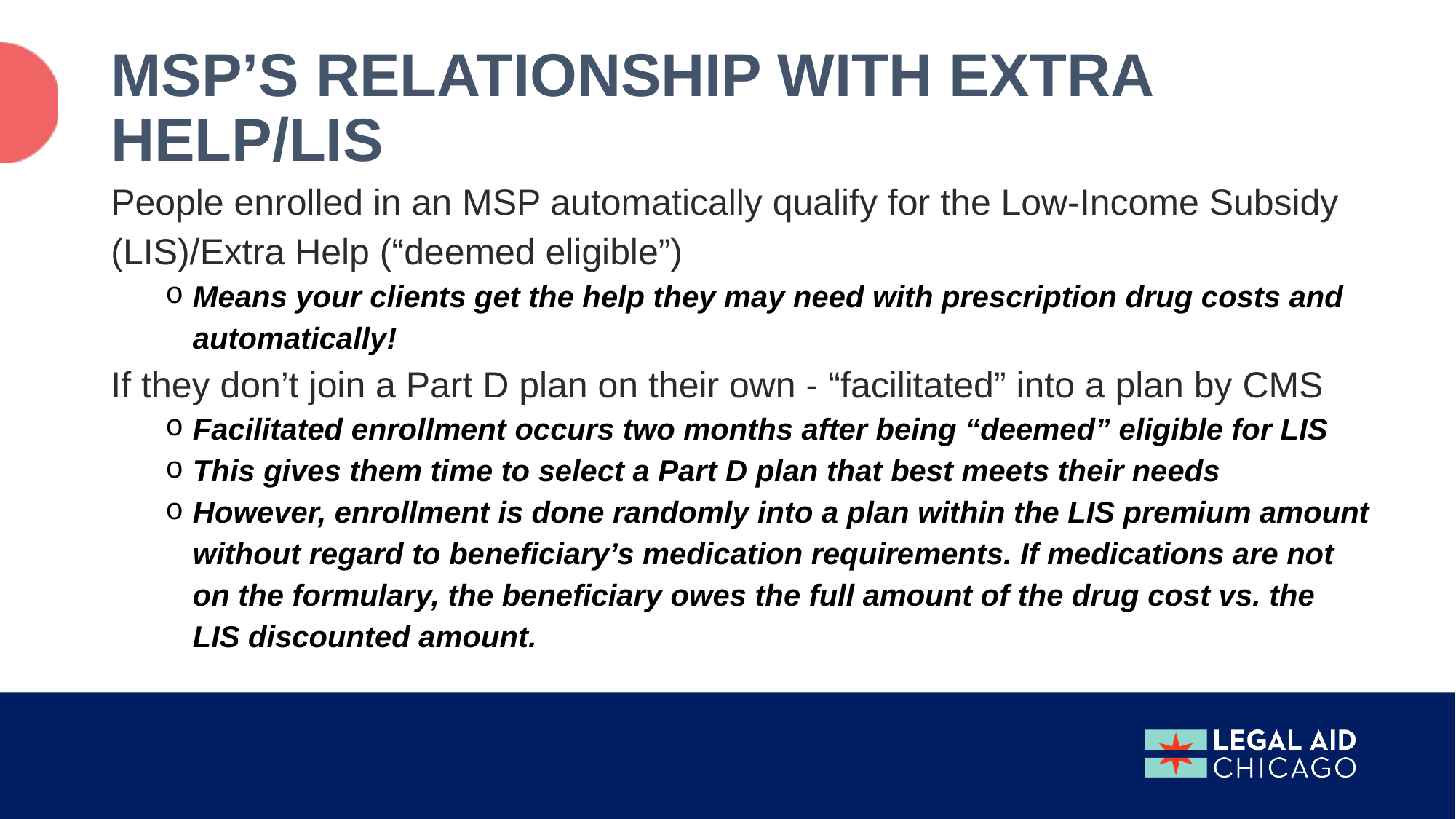

# MSP’s Relationship with Extra Help/LIS

People enrolled in an MSP automatically qualify for the Low-Income Subsidy (LIS)/Extra Help (“deemed eligible”) ​
Means your clients get the help they may need with prescription drug costs and automatically!​
If they don’t join a Part D plan on their own - “facilitated” into a plan by CMS​
Facilitated enrollment occurs two months after being “deemed” eligible for LIS​
This gives them time to select a Part D plan that best meets their needs​
However, enrollment is done randomly into a plan within the LIS premium amount without regard to beneficiary’s medication requirements. If medications are not on the formulary, the beneficiary owes the full amount of the drug cost vs. the LIS discounted amount.​